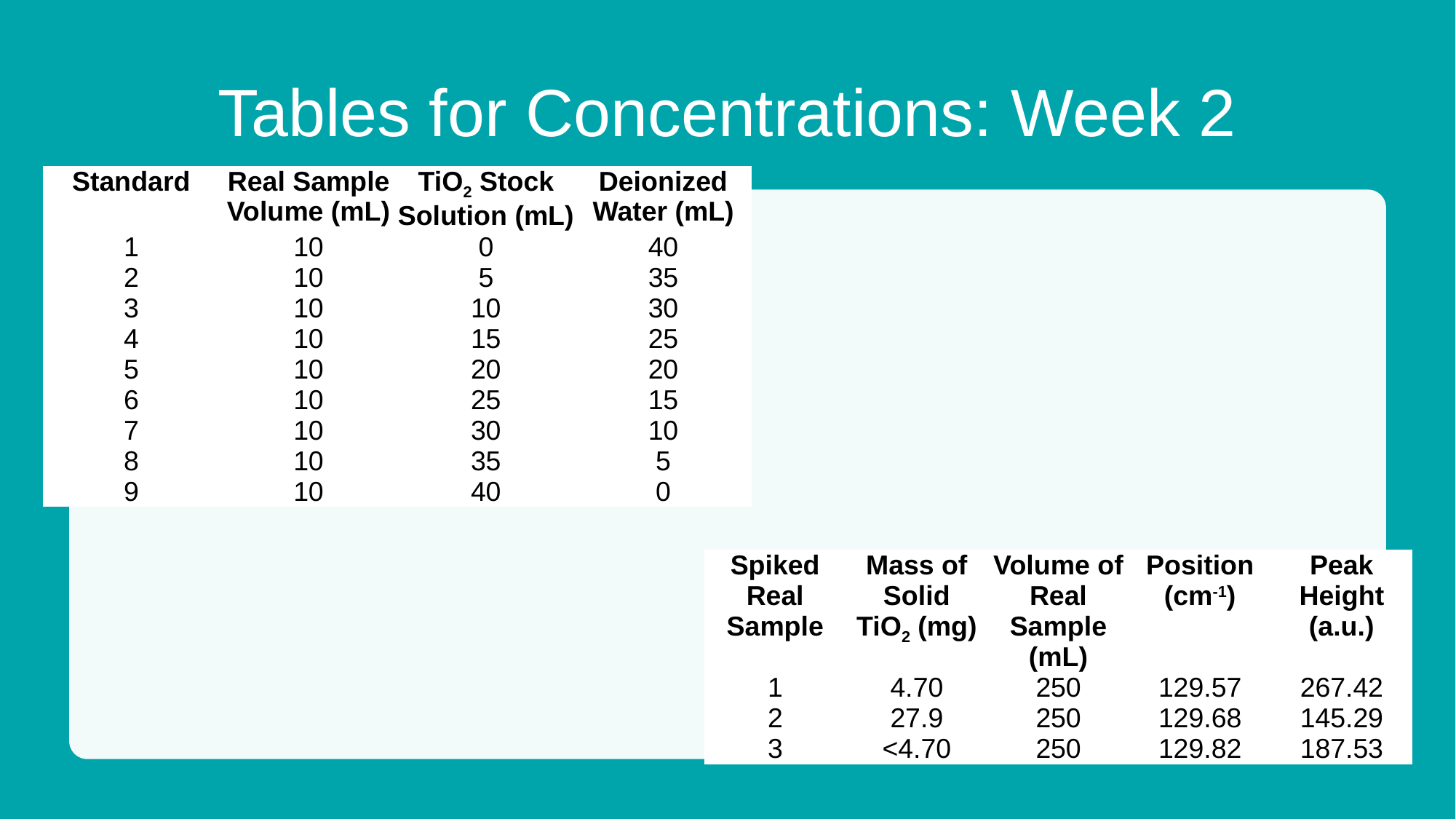

# Tables for Concentrations: Week 2
| Standard | Real Sample Volume (mL) | TiO2 Stock Solution (mL) | Deionized Water (mL) |
| --- | --- | --- | --- |
| 1 | 10 | 0 | 40 |
| 2 | 10 | 5 | 35 |
| 3 | 10 | 10 | 30 |
| 4 | 10 | 15 | 25 |
| 5 | 10 | 20 | 20 |
| 6 | 10 | 25 | 15 |
| 7 | 10 | 30 | 10 |
| 8 | 10 | 35 | 5 |
| 9 | 10 | 40 | 0 |

| Spiked Real Sample | Mass of Solid TiO2 (mg) | Volume of Real Sample (mL) | Position (cm-1) | Peak Height (a.u.) |
| --- | --- | --- | --- | --- |
| 1 | 4.70 | 250 | 129.57 | 267.42 |
| 2 | 27.9 | 250 | 129.68 | 145.29 |
| 3 | <4.70 | 250 | 129.82 | 187.53 |